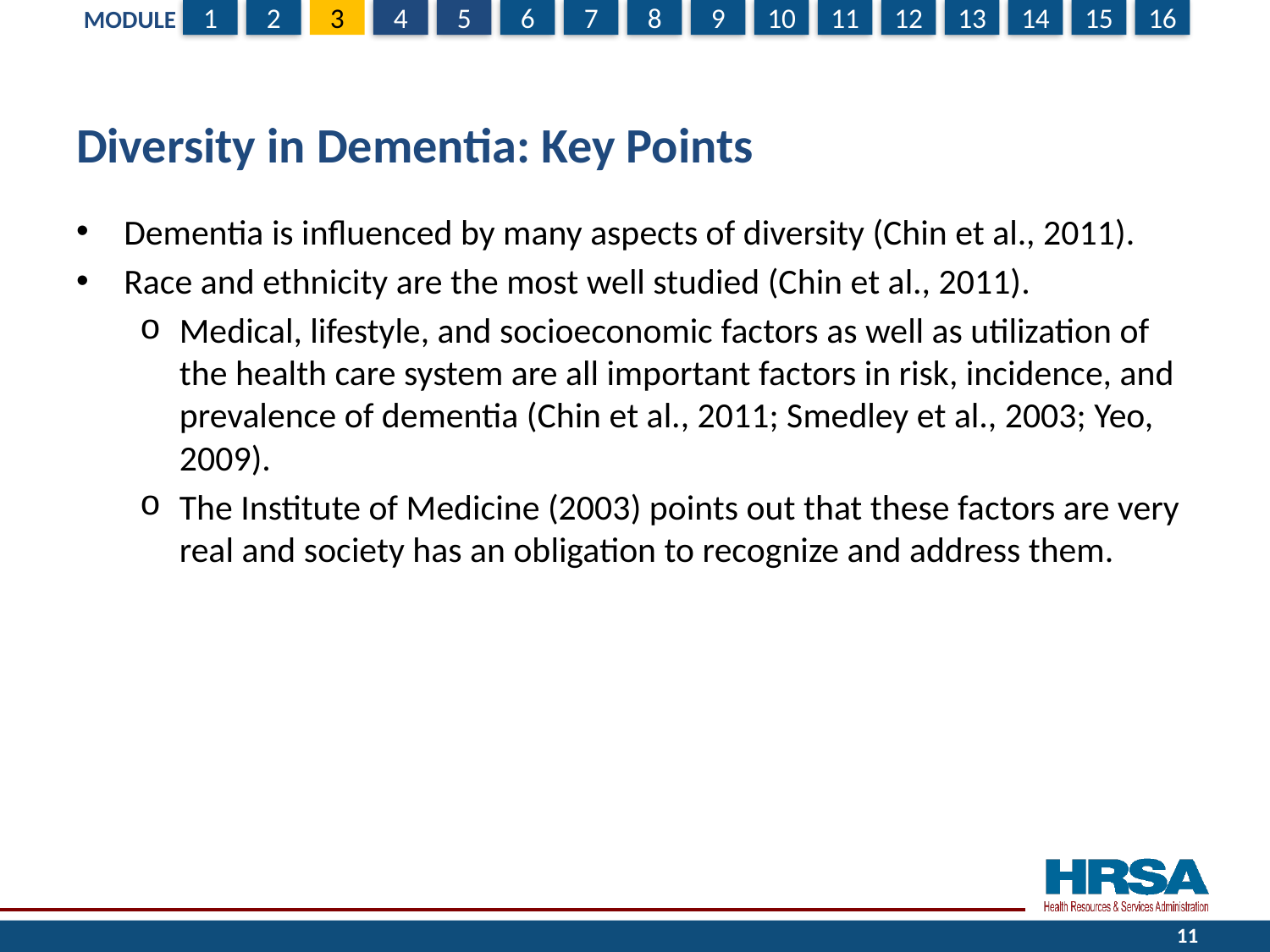

# Diversity in Dementia: Key Points
Dementia is influenced by many aspects of diversity (Chin et al., 2011).
Race and ethnicity are the most well studied (Chin et al., 2011).
Medical, lifestyle, and socioeconomic factors as well as utilization of  the health care system are all important factors in risk, incidence, and prevalence of dementia (Chin et al., 2011; Smedley et al., 2003; Yeo, 2009).
The Institute of Medicine (2003) points out that these factors are very real and society has an obligation to recognize and address them.